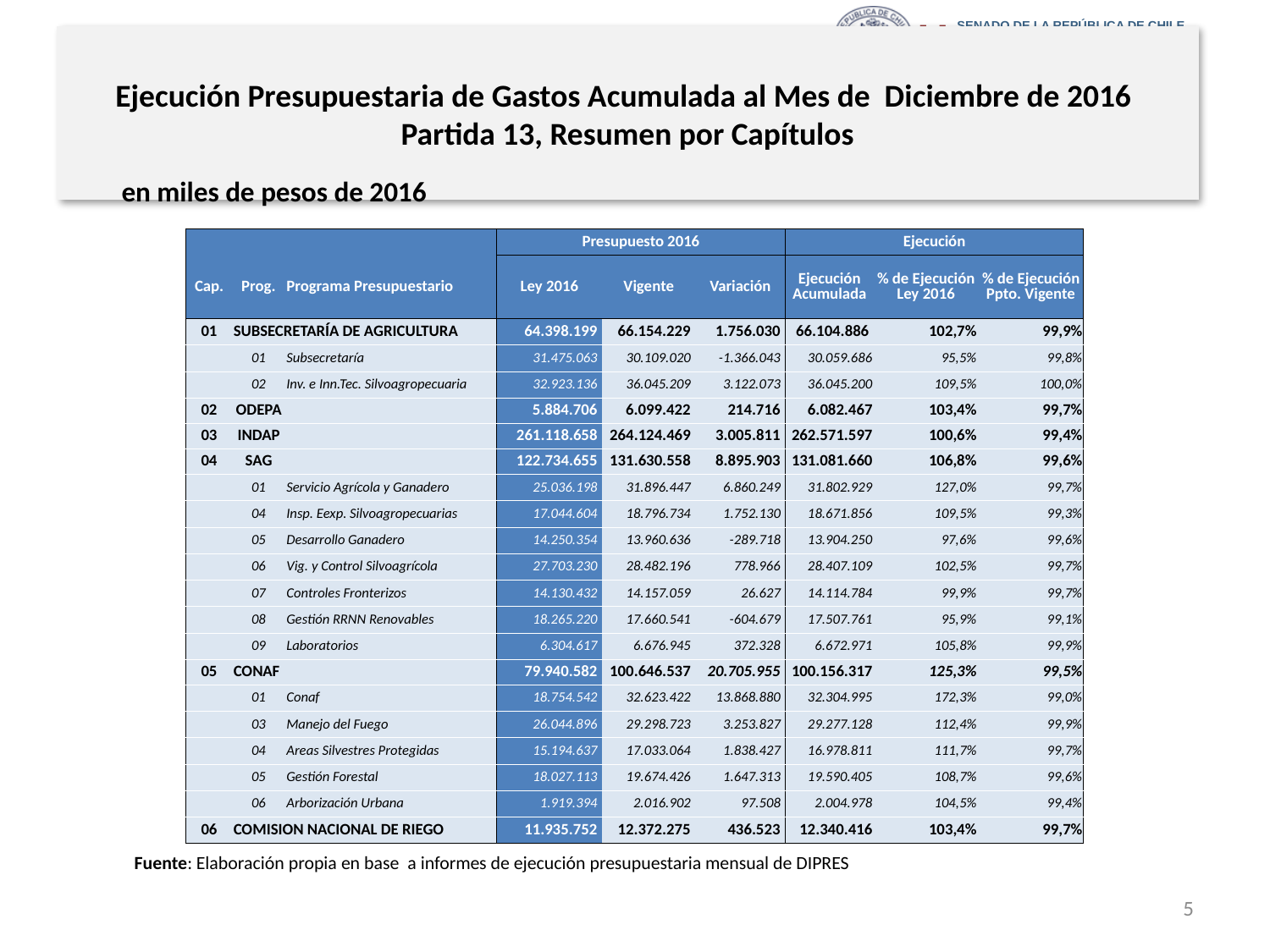

# Ejecución Presupuestaria de Gastos Acumulada al Mes de  Diciembre de 2016 Partida 13, Resumen por Capítulos
en miles de pesos de 2016
|  |  |  | Presupuesto 2016 |  |  | Ejecución |  |  |
| --- | --- | --- | --- | --- | --- | --- | --- | --- |
| Cap. | Prog. | Programa Presupuestario | Ley 2016 | Vigente | Variación | Ejecución Acumulada | % de Ejecución Ley 2016 | % de Ejecución Ppto. Vigente |
| 01 | SUBSECRETARÍA DE AGRICULTURA |  | 64.398.199 | 66.154.229 | 1.756.030 | 66.104.886 | 102,7% | 99,9% |
|  | 01 | Subsecretaría | 31.475.063 | 30.109.020 | -1.366.043 | 30.059.686 | 95,5% | 99,8% |
|  | 02 | Inv. e Inn.Tec. Silvoagropecuaria | 32.923.136 | 36.045.209 | 3.122.073 | 36.045.200 | 109,5% | 100,0% |
| 02 | ODEPA |  | 5.884.706 | 6.099.422 | 214.716 | 6.082.467 | 103,4% | 99,7% |
| 03 | INDAP |  | 261.118.658 | 264.124.469 | 3.005.811 | 262.571.597 | 100,6% | 99,4% |
| 04 | SAG |  | 122.734.655 | 131.630.558 | 8.895.903 | 131.081.660 | 106,8% | 99,6% |
|  | 01 | Servicio Agrícola y Ganadero | 25.036.198 | 31.896.447 | 6.860.249 | 31.802.929 | 127,0% | 99,7% |
|  | 04 | Insp. Eexp. Silvoagropecuarias | 17.044.604 | 18.796.734 | 1.752.130 | 18.671.856 | 109,5% | 99,3% |
|  | 05 | Desarrollo Ganadero | 14.250.354 | 13.960.636 | -289.718 | 13.904.250 | 97,6% | 99,6% |
|  | 06 | Vig. y Control Silvoagrícola | 27.703.230 | 28.482.196 | 778.966 | 28.407.109 | 102,5% | 99,7% |
|  | 07 | Controles Fronterizos | 14.130.432 | 14.157.059 | 26.627 | 14.114.784 | 99,9% | 99,7% |
|  | 08 | Gestión RRNN Renovables | 18.265.220 | 17.660.541 | -604.679 | 17.507.761 | 95,9% | 99,1% |
|  | 09 | Laboratorios | 6.304.617 | 6.676.945 | 372.328 | 6.672.971 | 105,8% | 99,9% |
| 05 | CONAF |  | 79.940.582 | 100.646.537 | 20.705.955 | 100.156.317 | 125,3% | 99,5% |
|  | 01 | Conaf | 18.754.542 | 32.623.422 | 13.868.880 | 32.304.995 | 172,3% | 99,0% |
|  | 03 | Manejo del Fuego | 26.044.896 | 29.298.723 | 3.253.827 | 29.277.128 | 112,4% | 99,9% |
|  | 04 | Areas Silvestres Protegidas | 15.194.637 | 17.033.064 | 1.838.427 | 16.978.811 | 111,7% | 99,7% |
|  | 05 | Gestión Forestal | 18.027.113 | 19.674.426 | 1.647.313 | 19.590.405 | 108,7% | 99,6% |
|  | 06 | Arborización Urbana | 1.919.394 | 2.016.902 | 97.508 | 2.004.978 | 104,5% | 99,4% |
| 06 | COMISION NACIONAL DE RIEGO |  | 11.935.752 | 12.372.275 | 436.523 | 12.340.416 | 103,4% | 99,7% |
Fuente: Elaboración propia en base  a informes de ejecución presupuestaria mensual de DIPRES
5